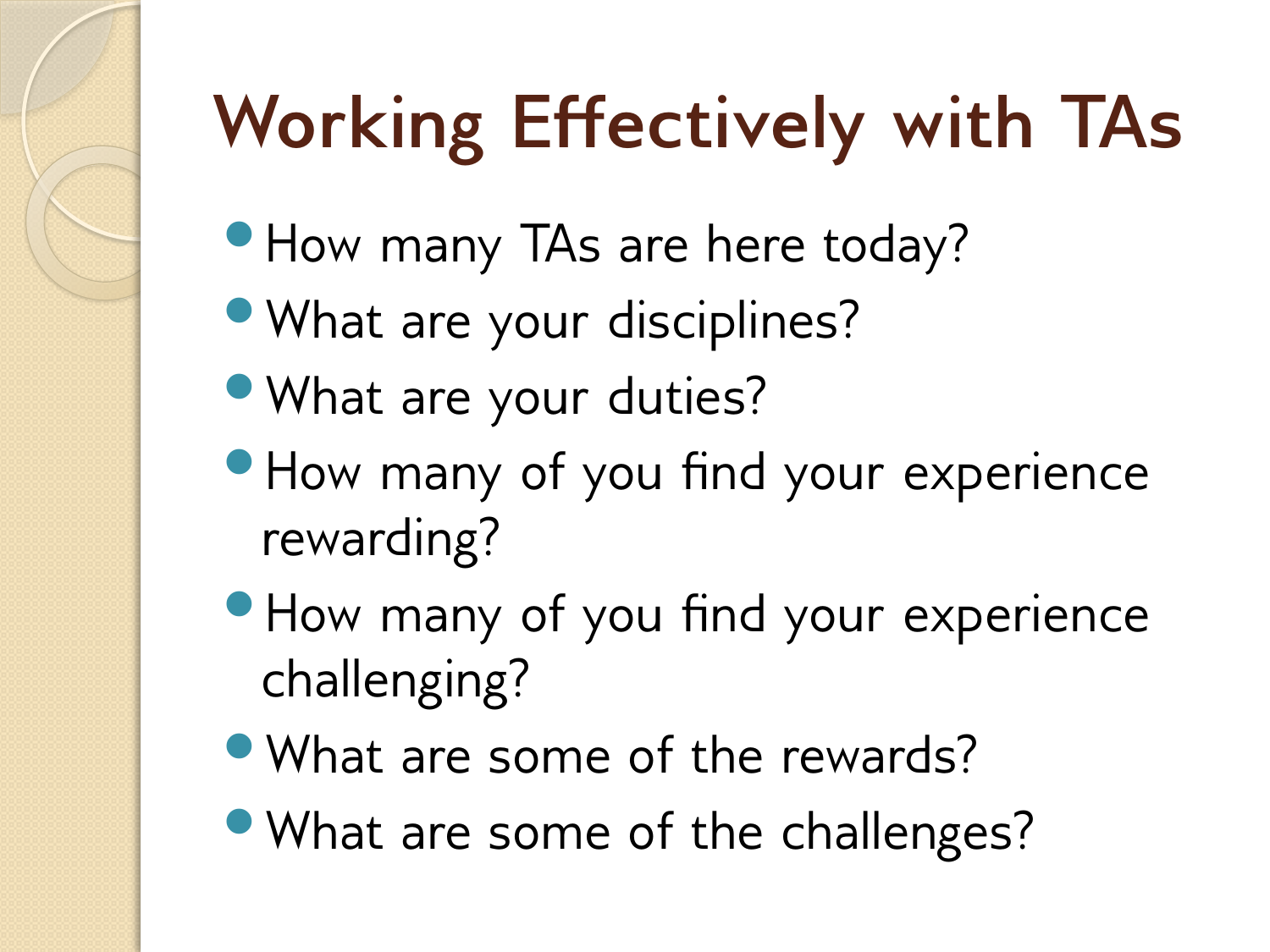

# Working Effectively with TAs
How many TAs are here today?
What are your disciplines?
What are your duties?
How many of you find your experience rewarding?
How many of you find your experience challenging?
What are some of the rewards?
What are some of the challenges?